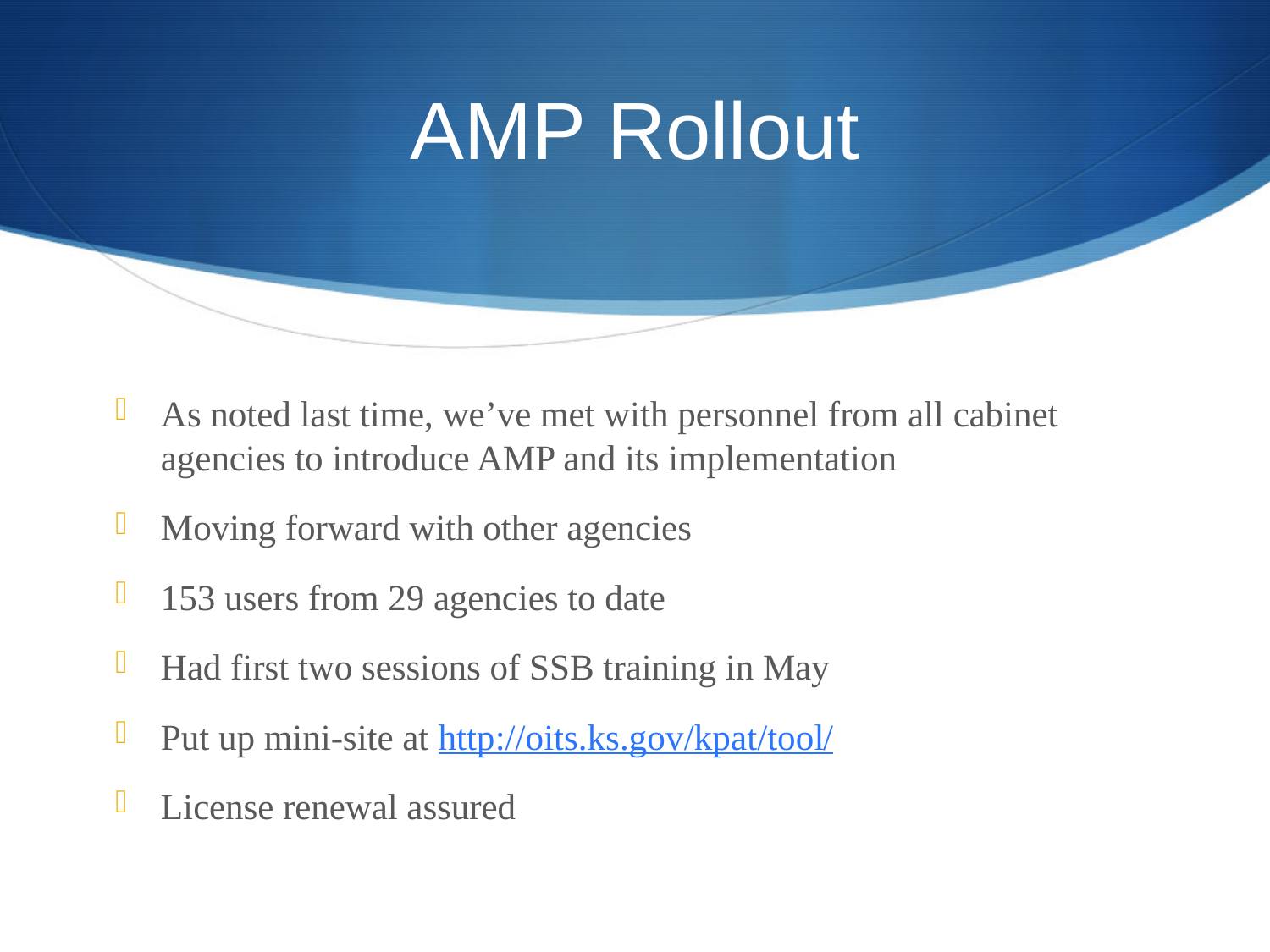

# AMP Rollout
As noted last time, we’ve met with personnel from all cabinet agencies to introduce AMP and its implementation
Moving forward with other agencies
153 users from 29 agencies to date
Had first two sessions of SSB training in May
Put up mini-site at http://oits.ks.gov/kpat/tool/
License renewal assured